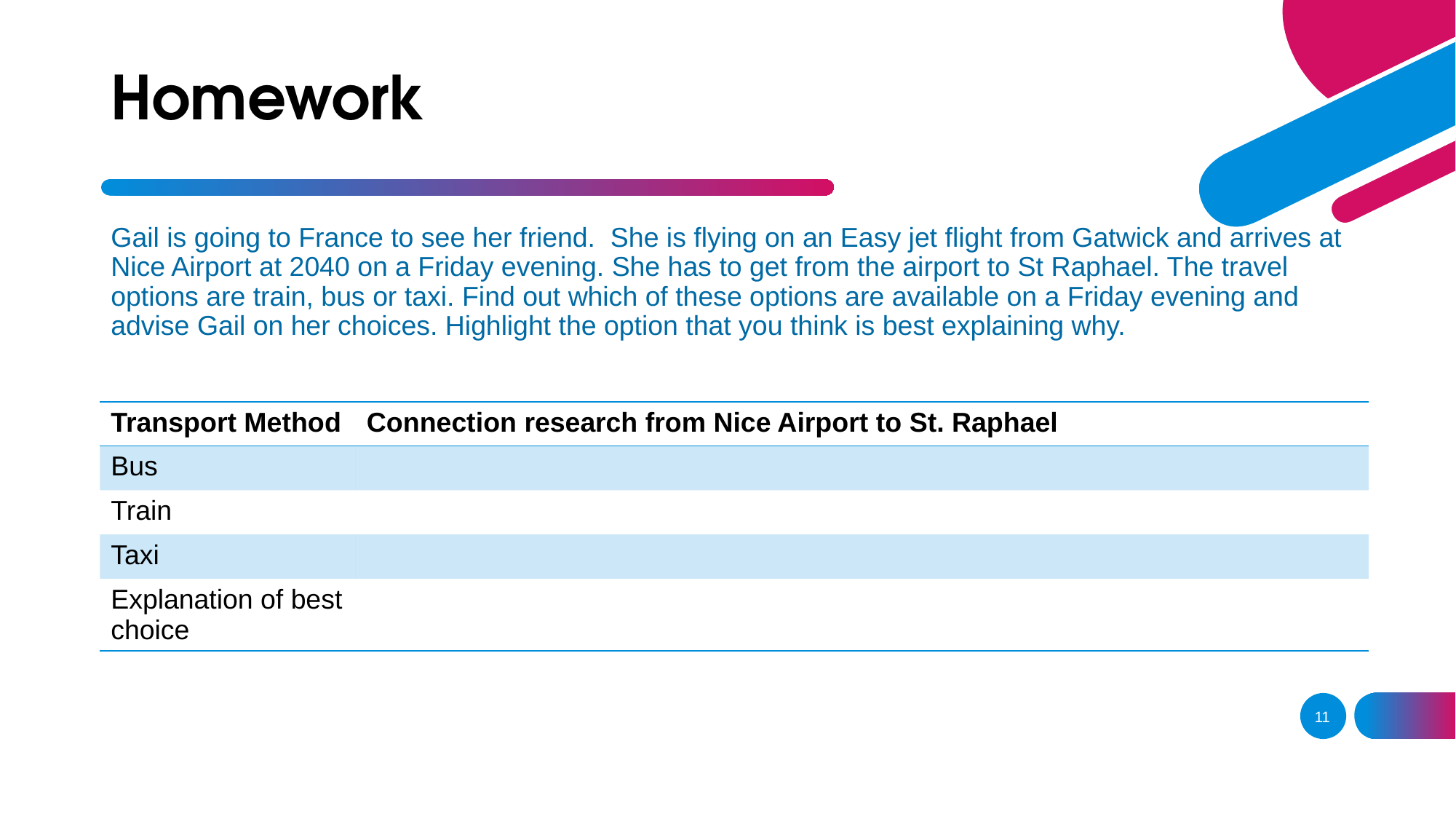

# Homework
Gail is going to France to see her friend.  She is flying on an Easy jet flight from Gatwick and arrives at Nice Airport at 2040 on a Friday evening. She has to get from the airport to St Raphael. The travel options are train, bus or taxi. Find out which of these options are available on a Friday evening and advise Gail on her choices. Highlight the option that you think is best explaining why.

| Transport Method | Connection research from Nice Airport to St. Raphael |
| --- | --- |
| Bus |  |
| Train |  |
| Taxi |  |
| Explanation of best choice |  |
11